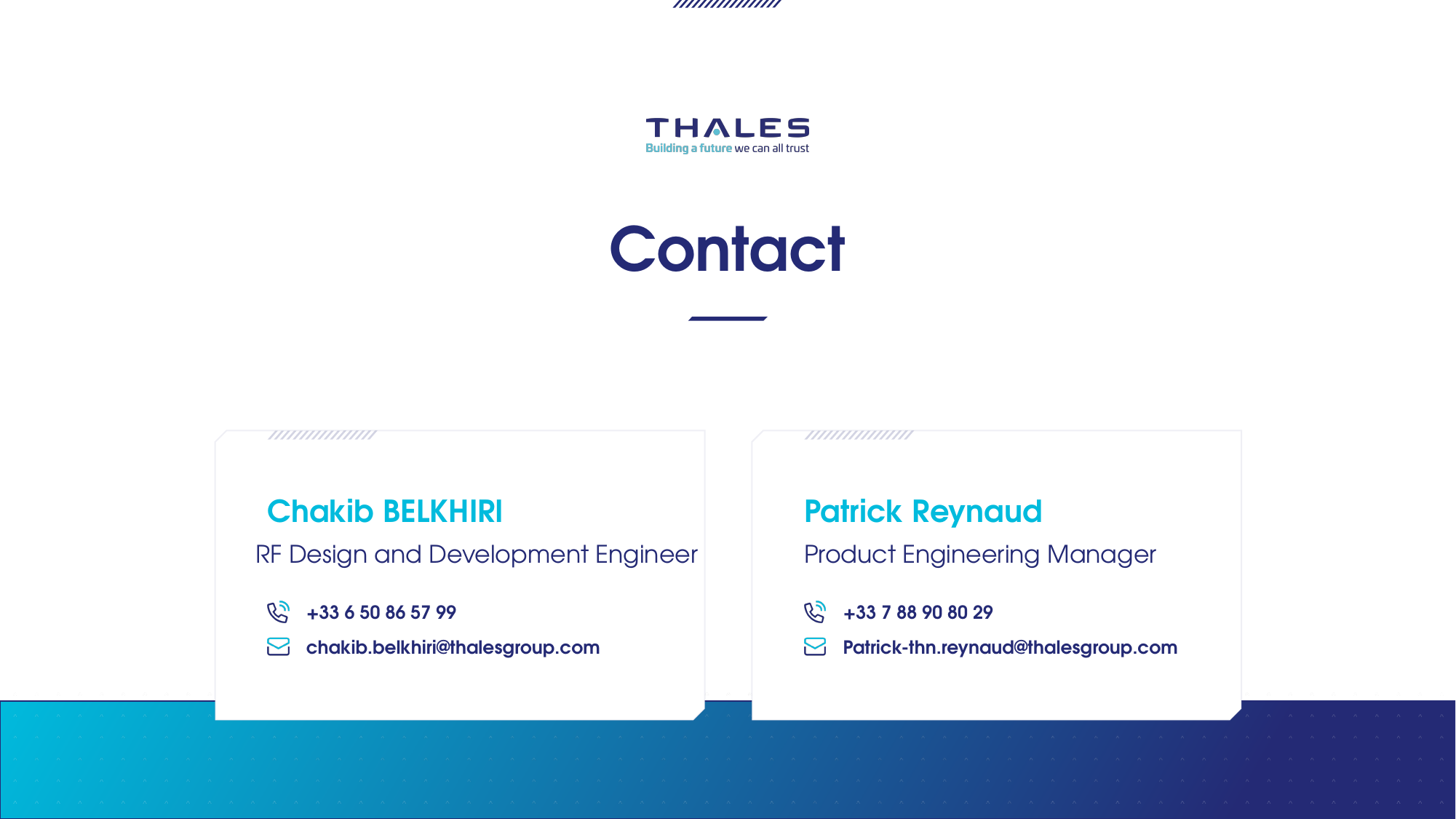

# Contact
Chakib BELKHIRI
Patrick Reynaud
RF Design and Development Engineer
Product Engineering Manager
+33 6 50 86 57 99
+33 7 88 90 80 29
chakib.belkhiri@thalesgroup.com
Patrick-thn.reynaud@thalesgroup.com